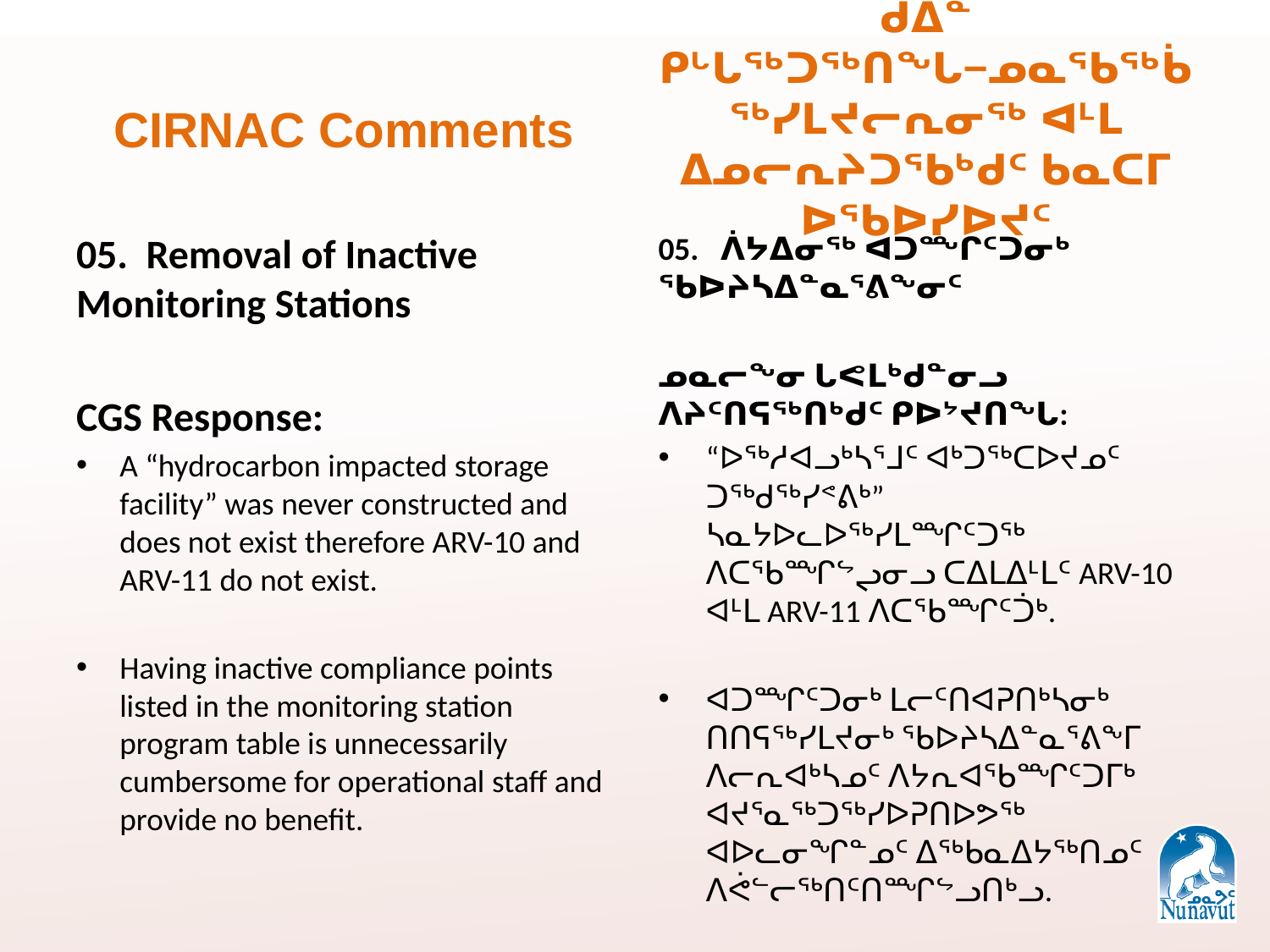

# ᑯᐄᓐ ᑭᒡᒐᖅᑐᖅᑎᖓ−ᓄᓇᖃᖅᑳᖅᓯᒪᔪᓕᕆᓂᖅ ᐊᒻᒪ ᐃᓄᓕᕆᔨᑐᖃᒃᑯᑦ ᑲᓇᑕᒥ ᐅᖃᐅᓯᐅᔪᑦ
CIRNAC Comments
05.  Removal of Inactive Monitoring Stations

CGS Response:
A “hydrocarbon impacted storage facility” was never constructed and does not exist therefore ARV-10 and ARV-11 do not exist.

Having inactive compliance points listed in the monitoring station program table is unnecessarily cumbersome for operational staff and provide no benefit.

05.   ᐲᔭᐃᓂᖅ ᐊᑐᙱᑦᑐᓂᒃ ᖃᐅᔨᓴᐃᓐᓇᕐᕕᖕᓂᑦ

ᓄᓇᓕᖕᓂ ᒐᕙᒪᒃᑯᓐᓂᓗ ᐱᔨᑦᑎᕋᖅᑎᒃᑯᑦ ᑭᐅᔾᔪᑎᖓ:
“ᐅᖅᓱᐊᓗᒃᓴᕐᒧᑦ ᐊᒃᑐᖅᑕᐅᔪᓄᑦ ᑐᖅᑯᖅᓯᕝᕕᒃ” ᓴᓇᔭᐅᓚᐅᖅᓯᒪᙱᑦᑐᖅ ᐱᑕᖃᙱᖦᖢᓂᓗ ᑕᐃᒪᐃᒻᒪᑦ ARV-10 ᐊᒻᒪ ARV-11 ᐱᑕᖃᙱᑦᑑᒃ.

ᐊᑐᙱᑦᑐᓂᒃ ᒪᓕᑦᑎᐊᕈᑎᒃᓴᓂᒃ ᑎᑎᕋᖅᓯᒪᔪᓂᒃ ᖃᐅᔨᓴᐃᓐᓇᕐᕕᖕᒥ ᐱᓕᕆᐊᒃᓴᓄᑦ ᐱᔭᕆᐊᖃᙱᑦᑐᒥᒃ ᐊᔪᕐᓇᖅᑐᖅᓯᐅᕈᑎᐅᕗᖅ ᐊᐅᓚᓂᖏᓐᓄᑦ ᐃᖅᑲᓇᐃᔭᖅᑎᓄᑦ ᐱᕚᓪᓕᖅᑎᑦᑎᙱᖦᓗᑎᒃᓗ.